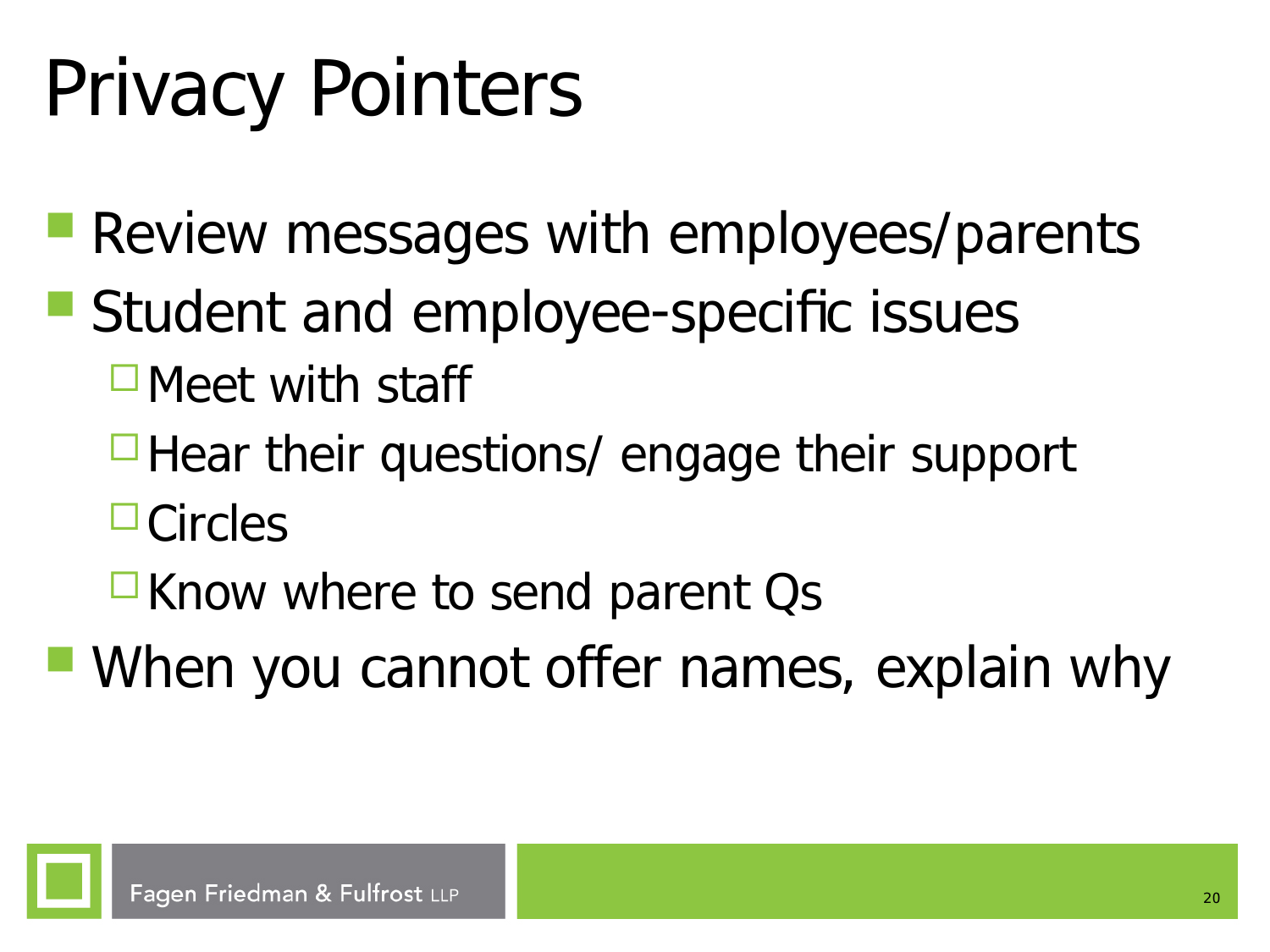

# Privacy Pointers
Review messages with employees/parents
Student and employee-specific issues
Meet with staff
Hear their questions/ engage their support
Circles
Know where to send parent Qs
When you cannot offer names, explain why